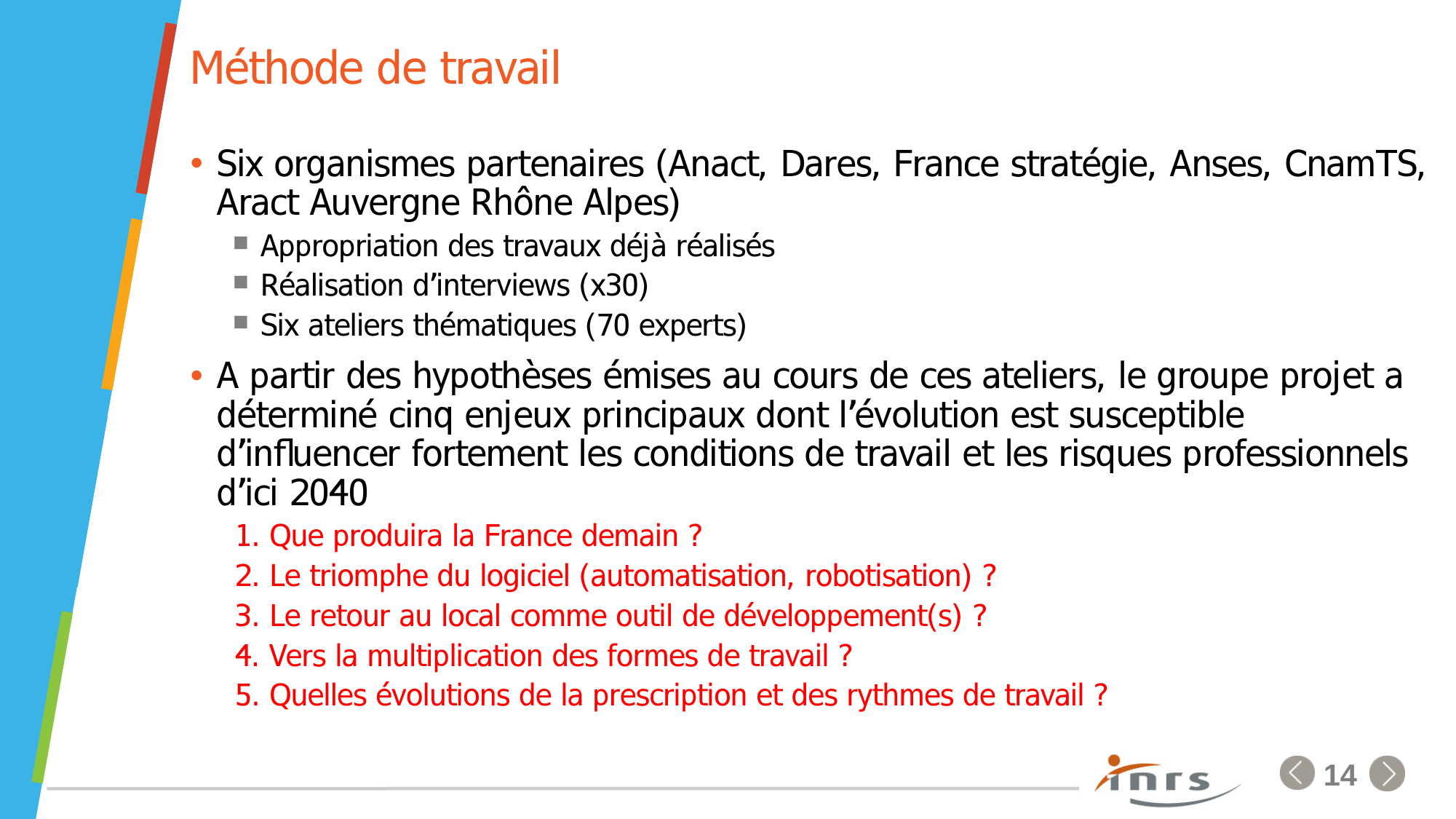

# Méthode de travail
Six organismes partenaires (Anact, Dares, France stratégie, Anses, CnamTS, Aract Auvergne Rhône Alpes)
Appropriation des travaux déjà réalisés
Réalisation d’interviews (x30)
Six ateliers thématiques (70 experts)
A partir des hypothèses émises au cours de ces ateliers, le groupe projet a déterminé cinq enjeux principaux dont l’évolution est susceptible d’influencer fortement les conditions de travail et les risques professionnels d’ici 2040
1. Que produira la France demain ?
2. Le triomphe du logiciel (automatisation, robotisation) ?
3. Le retour au local comme outil de développement(s) ?
4. Vers la multiplication des formes de travail ?
5. Quelles évolutions de la prescription et des rythmes de travail ?